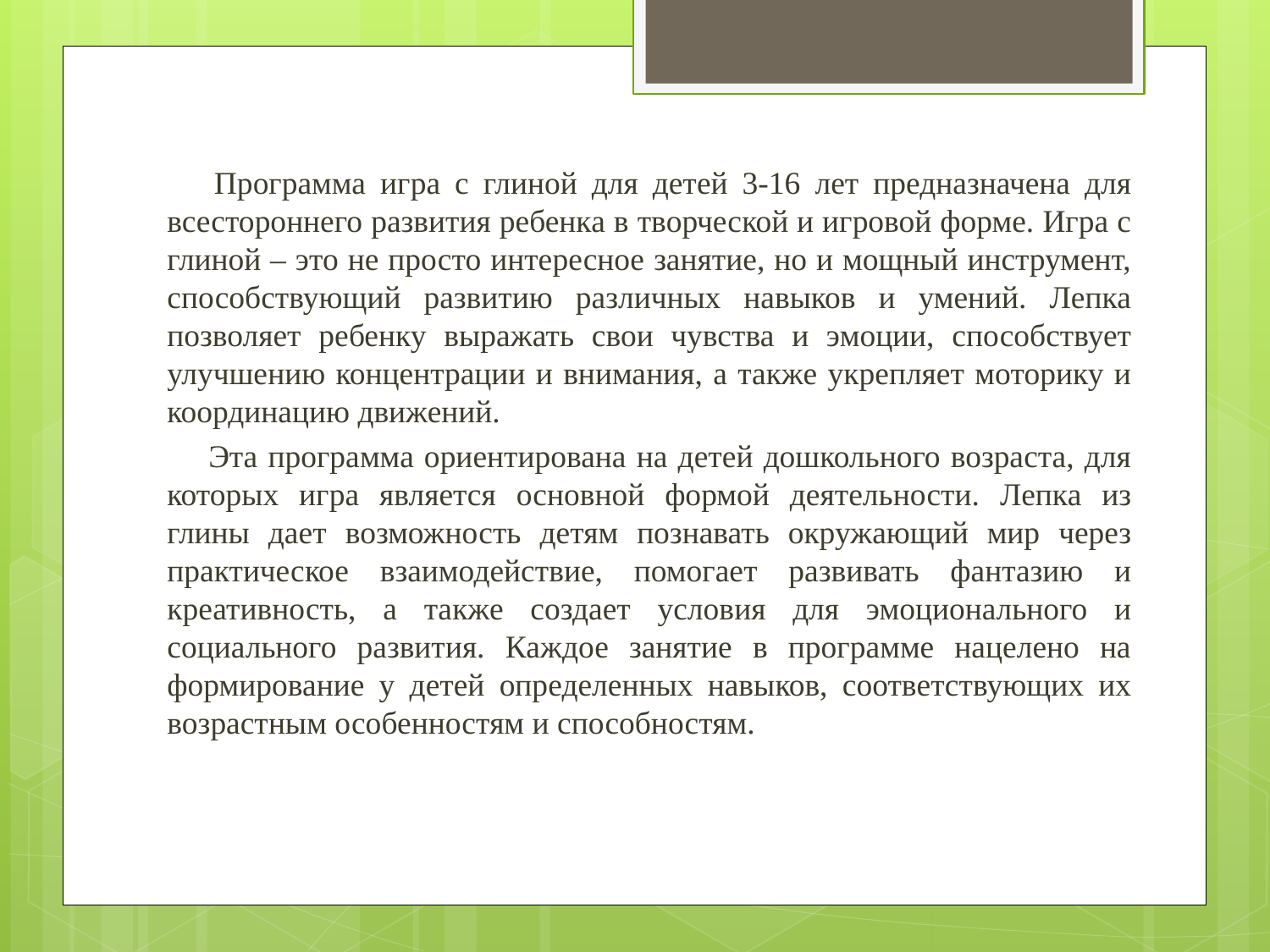

Программа игра с глиной для детей 3-16 лет предназначена для всестороннего развития ребенка в творческой и игровой форме. Игра с глиной – это не просто интересное занятие, но и мощный инструмент, способствующий развитию различных навыков и умений. Лепка позволяет ребенку выражать свои чувства и эмоции, способствует улучшению концентрации и внимания, а также укрепляет моторику и координацию движений.
    Эта программа ориентирована на детей дошкольного возраста, для которых игра является основной формой деятельности. Лепка из глины дает возможность детям познавать окружающий мир через практическое взаимодействие, помогает развивать фантазию и креативность, а также создает условия для эмоционального и социального развития. Каждое занятие в программе нацелено на формирование у детей определенных навыков, соответствующих их возрастным особенностям и способностям.